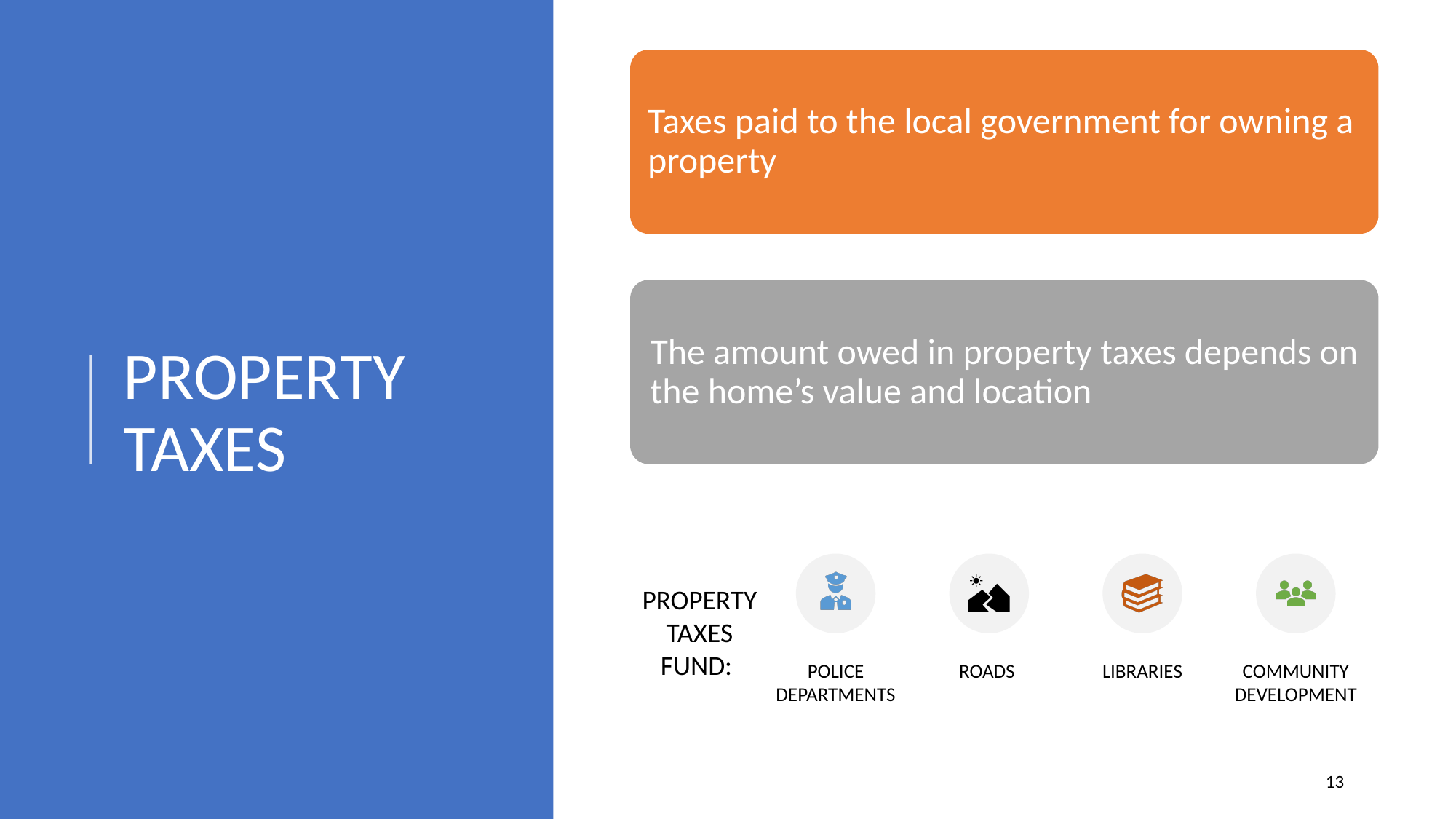

Taxes paid to the local government for owning a property

The amount owed in property taxes depends on the home’s value and location
# PROPERTY TAXES
Police Departments
roads
Libraries
Community development
PROPERTY TAXES FUND:
13